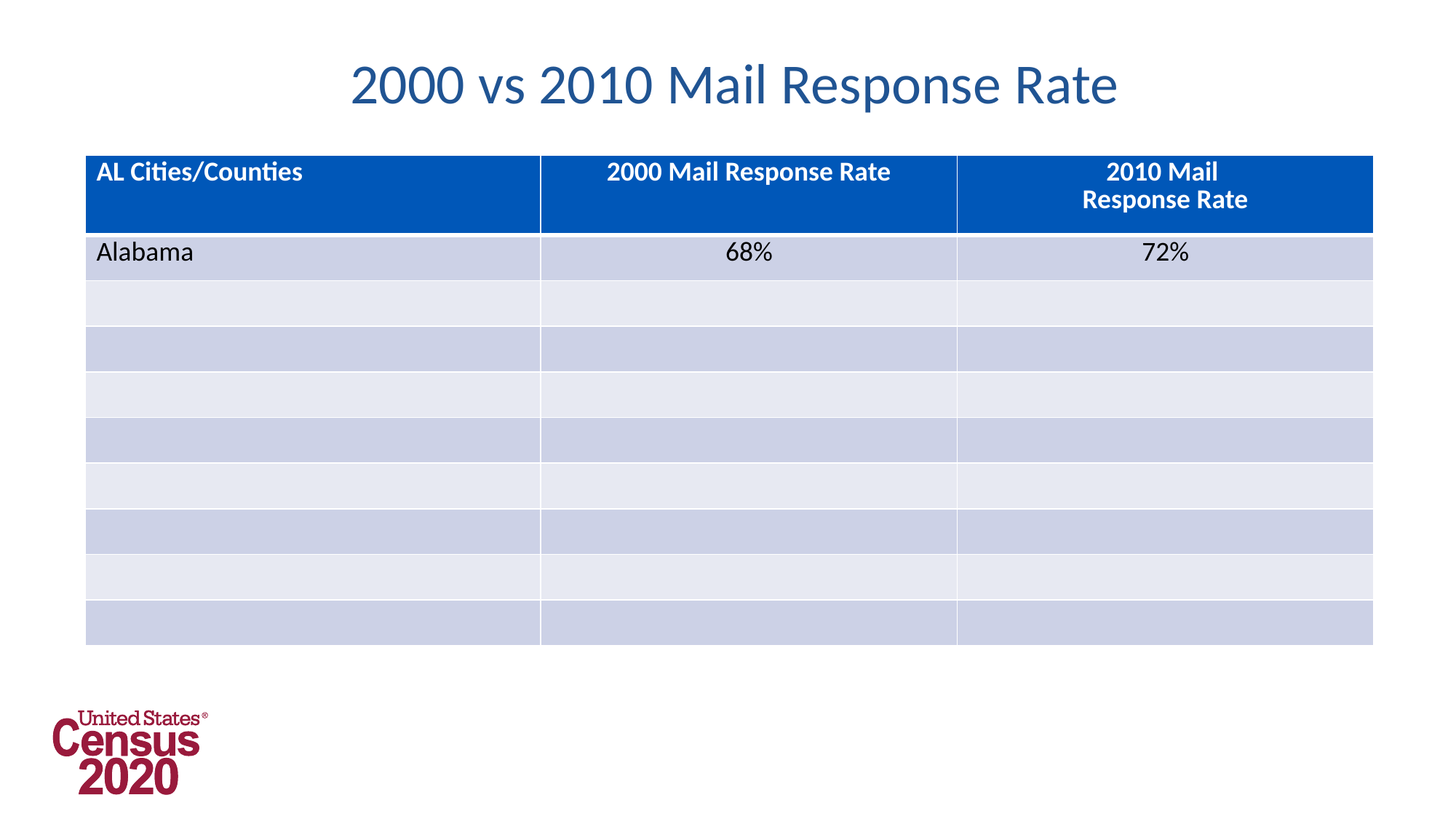

2000 vs 2010 Mail Response Rate
| AL Cities/Counties | 2000 Mail Response Rate | 2010 Mail Response Rate |
| --- | --- | --- |
| Alabama | 68% | 72% |
|  |  |  |
|  |  |  |
|  |  |  |
|  |  |  |
|  |  |  |
|  |  |  |
|  |  |  |
|  |  |  |